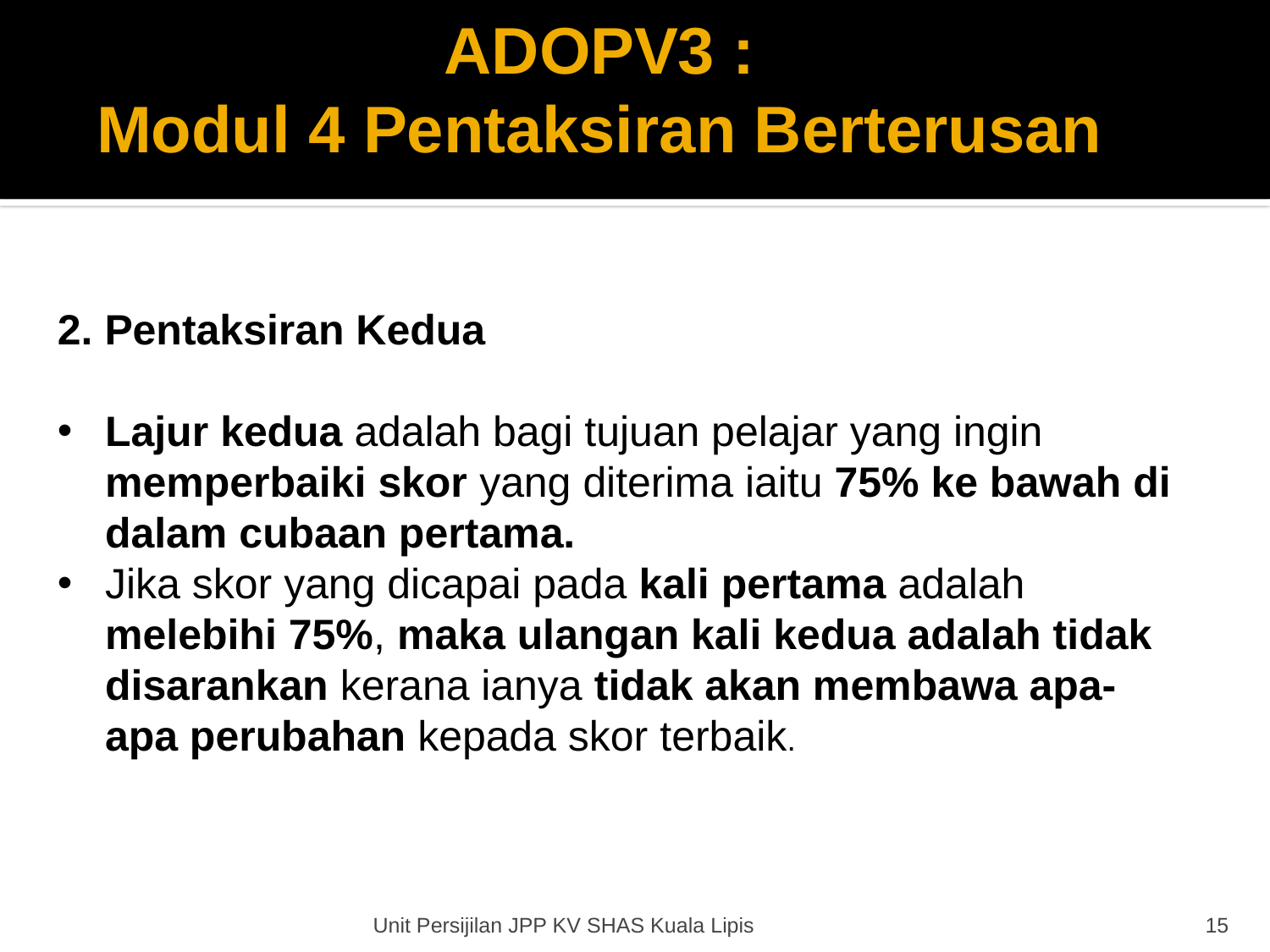

# ADOPV3 : Modul 4 Pentaksiran Berterusan
2. Pentaksiran Kedua

Lajur kedua adalah bagi tujuan pelajar yang ingin memperbaiki skor yang diterima iaitu 75% ke bawah di dalam cubaan pertama.
Jika skor yang dicapai pada kali pertama adalah melebihi 75%, maka ulangan kali kedua adalah tidak disarankan kerana ianya tidak akan membawa apa-apa perubahan kepada skor terbaik.
Unit Persijilan JPP KV SHAS Kuala Lipis
15